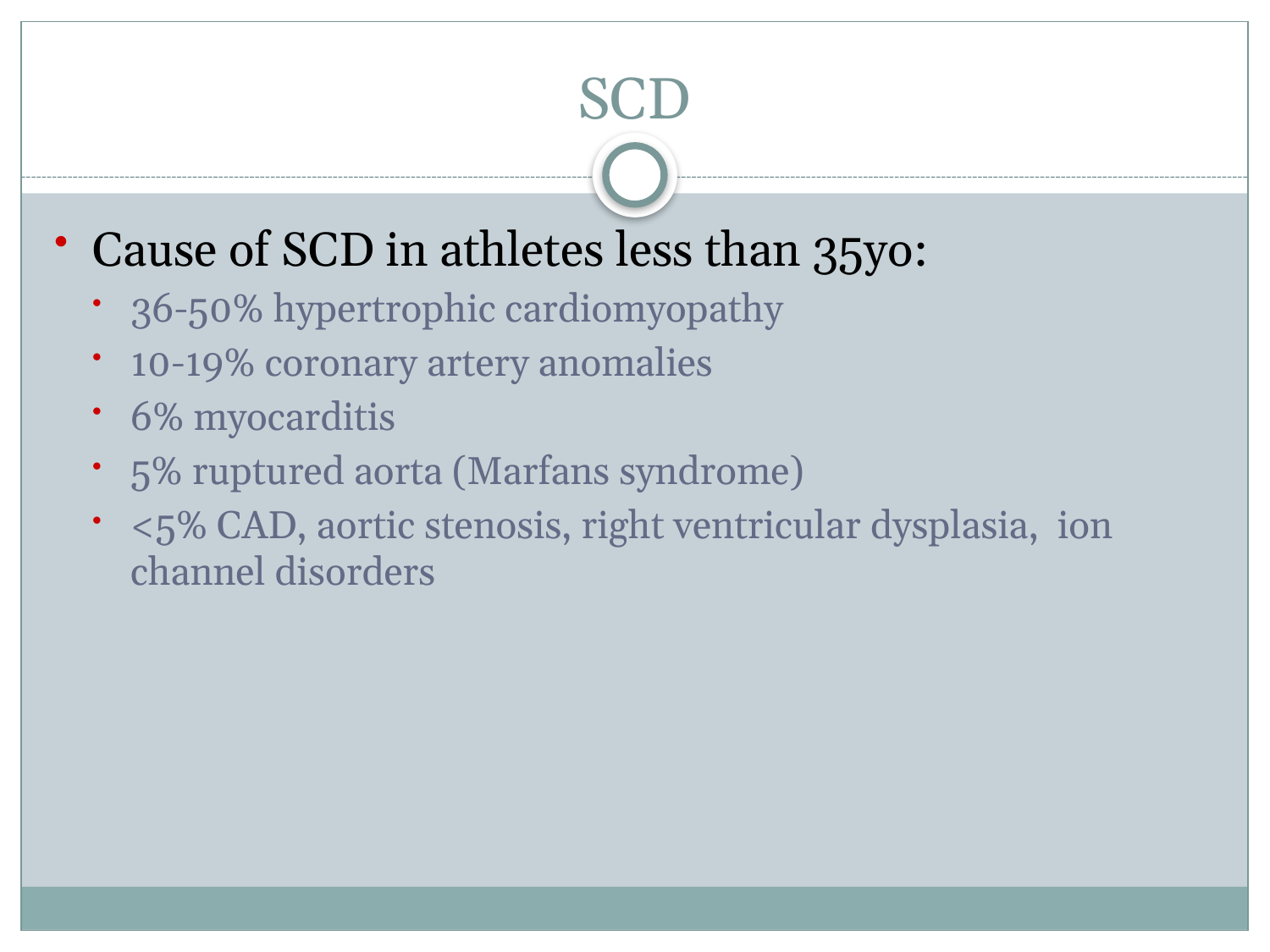

# SCD
Cause of SCD in athletes less than 35yo:
36-50% hypertrophic cardiomyopathy
10-19% coronary artery anomalies
6% myocarditis
5% ruptured aorta (Marfans syndrome)
<5% CAD, aortic stenosis, right ventricular dysplasia,  ion channel disorders